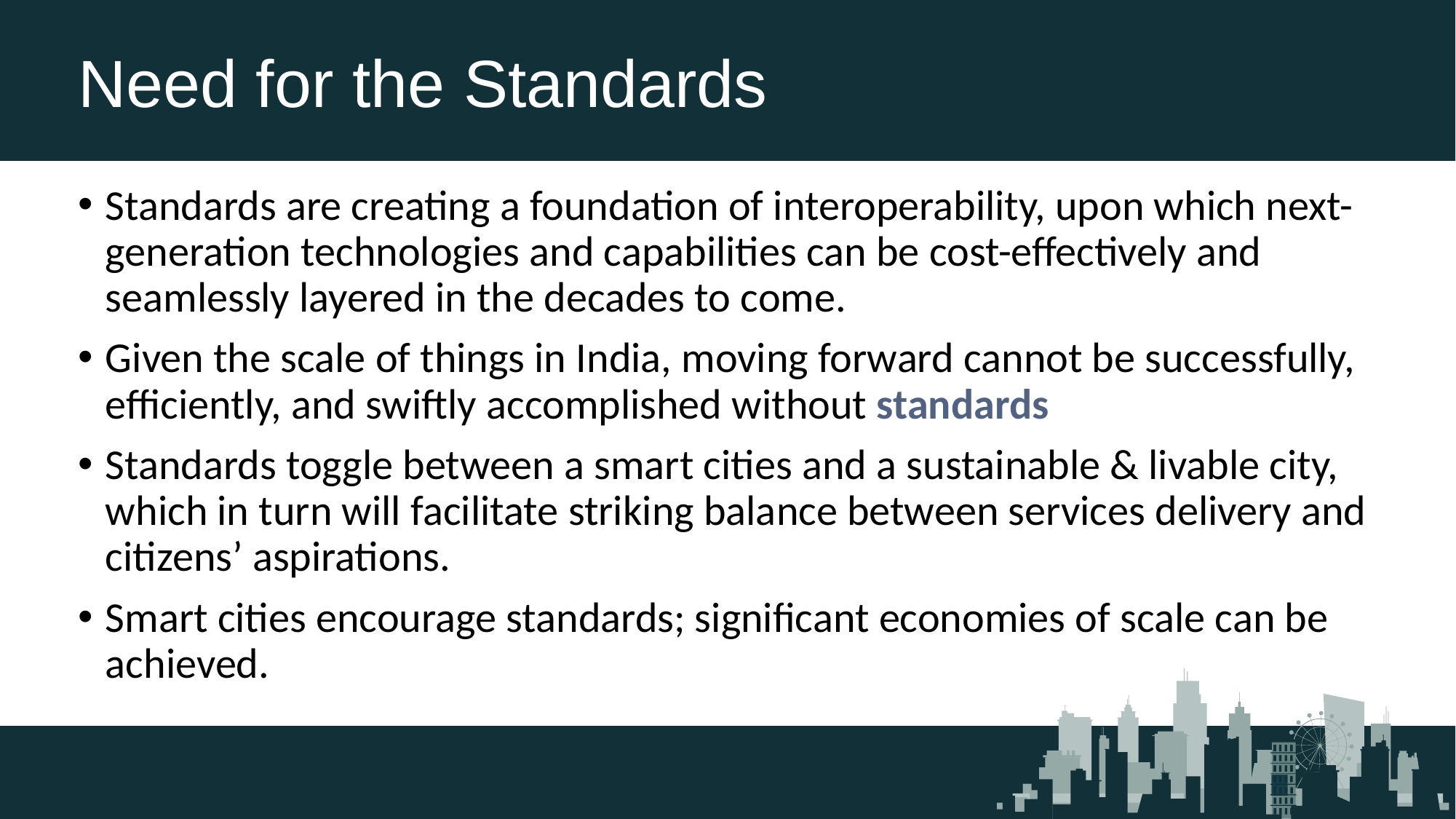

# Need for the Standards
Standards are creating a foundation of interoperability, upon which next-generation technologies and capabilities can be cost-effectively and seamlessly layered in the decades to come.
Given the scale of things in India, moving forward cannot be successfully, efficiently, and swiftly accomplished without standards
Standards toggle between a smart cities and a sustainable & livable city, which in turn will facilitate striking balance between services delivery and citizens’ aspirations.
Smart cities encourage standards; significant economies of scale can be achieved.